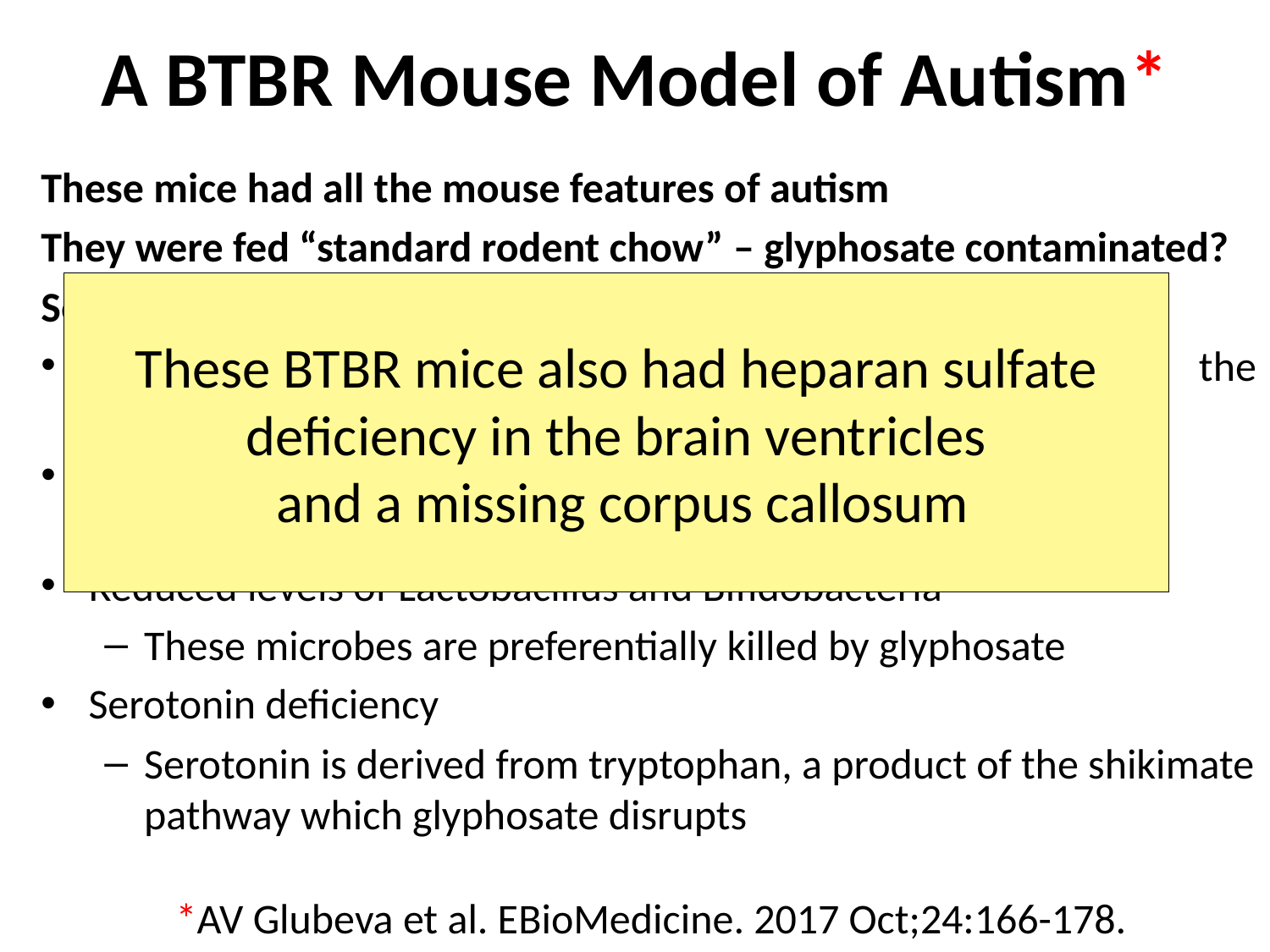

# A BTBR Mouse Model of Autism*
These mice had all the mouse features of autism
They were fed “standard rodent chow” – glyphosate contaminated?
Some features in the gut:
Reduced levels of bile acids (due to impaired CYP7A1 activity in   the liver)
Further reduced levels of secondary bile acids (impaired metabolism by gut microbes)
Reduced levels of Lactobacillus and Bifidobacteria
These microbes are preferentially killed by glyphosate
Serotonin deficiency
Serotonin is derived from tryptophan, a product of the shikimate pathway which glyphosate disrupts

These BTBR mice also had heparan sulfate deficiency in the brain ventricles
 and a missing corpus callosum
*AV Glubeva et al. EBioMedicine. 2017 Oct;24:166-178.